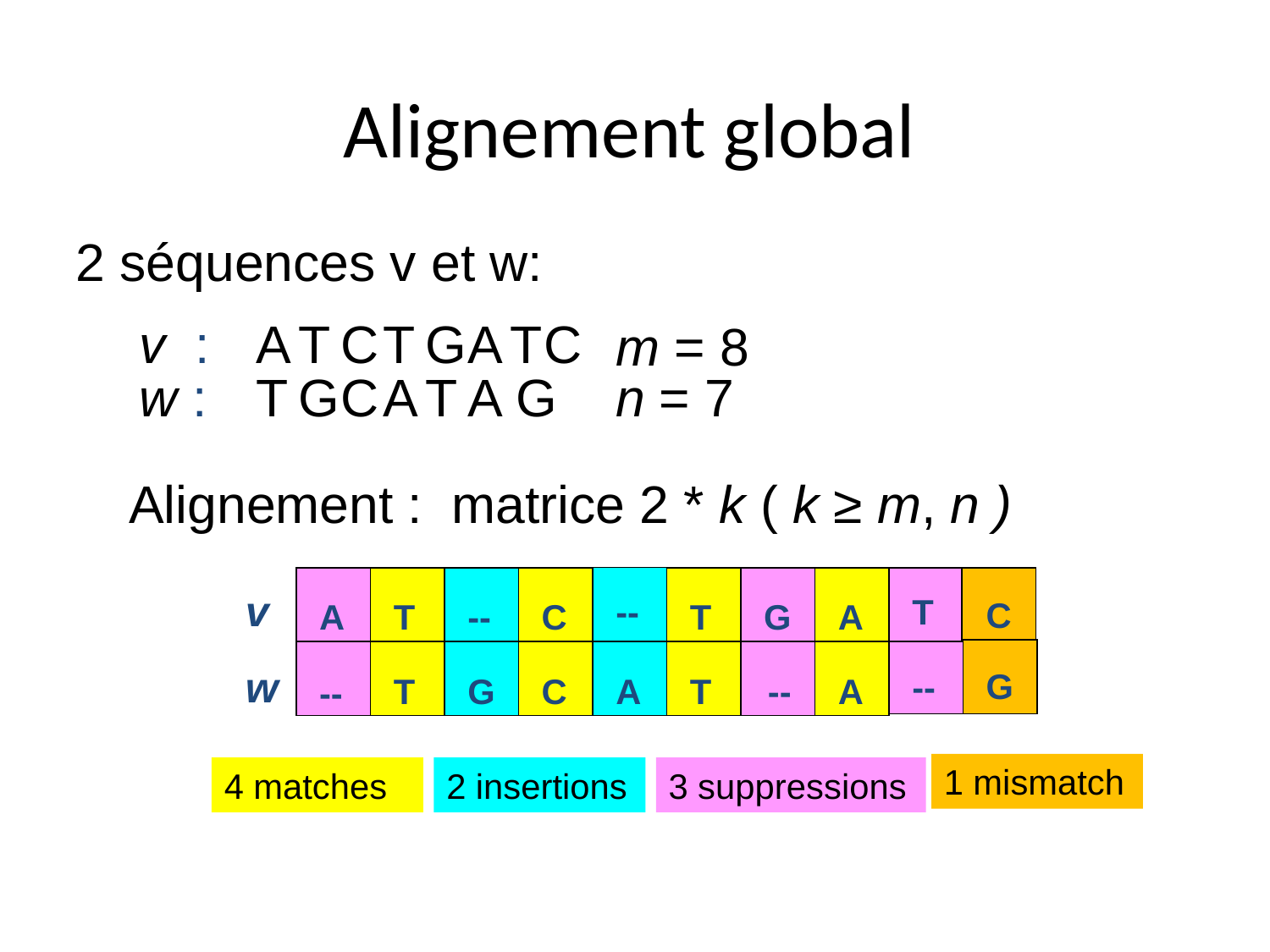

Alignement global
2 séquences v et w:
v  :
A
T
C
T
G
A
T
C

m = 8
w :
T
G
C
A
T
A

G

n = 7
Alignement :  matrice 2 * k ( k ≥ m, n )

v
--
T
C
A
T
--
C
T
G
A

w
G
--
--
T
G
C
A
T
A
--
1 mismatch
4 matches
2 insertions
3 suppressions